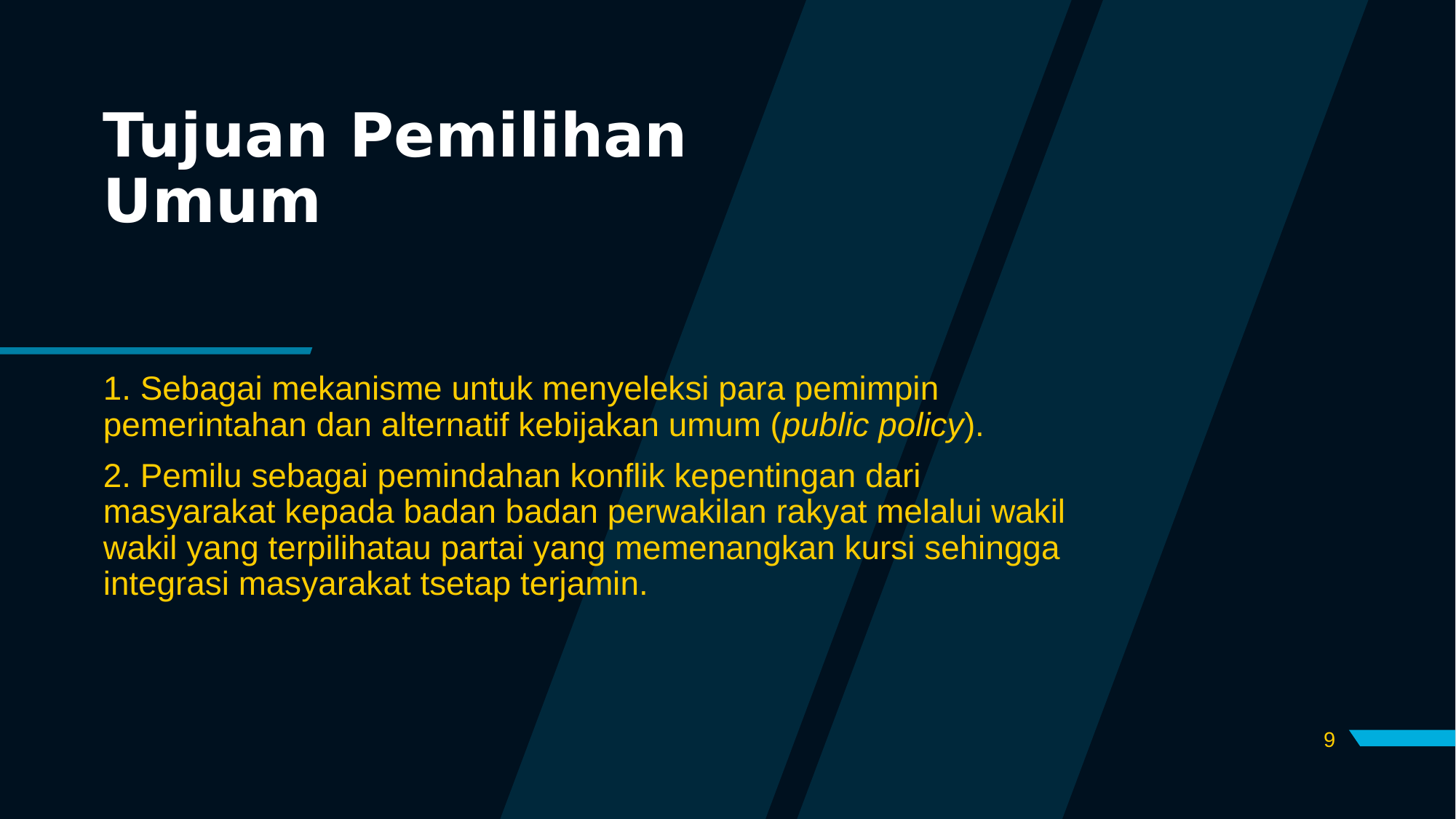

# Tujuan Pemilihan Umum
1. Sebagai mekanisme untuk menyeleksi para pemimpin pemerintahan dan alternatif kebijakan umum (public policy).
2. Pemilu sebagai pemindahan konflik kepentingan dari masyarakat kepada badan badan perwakilan rakyat melalui wakil wakil yang terpilihatau partai yang memenangkan kursi sehingga integrasi masyarakat tsetap terjamin.
9